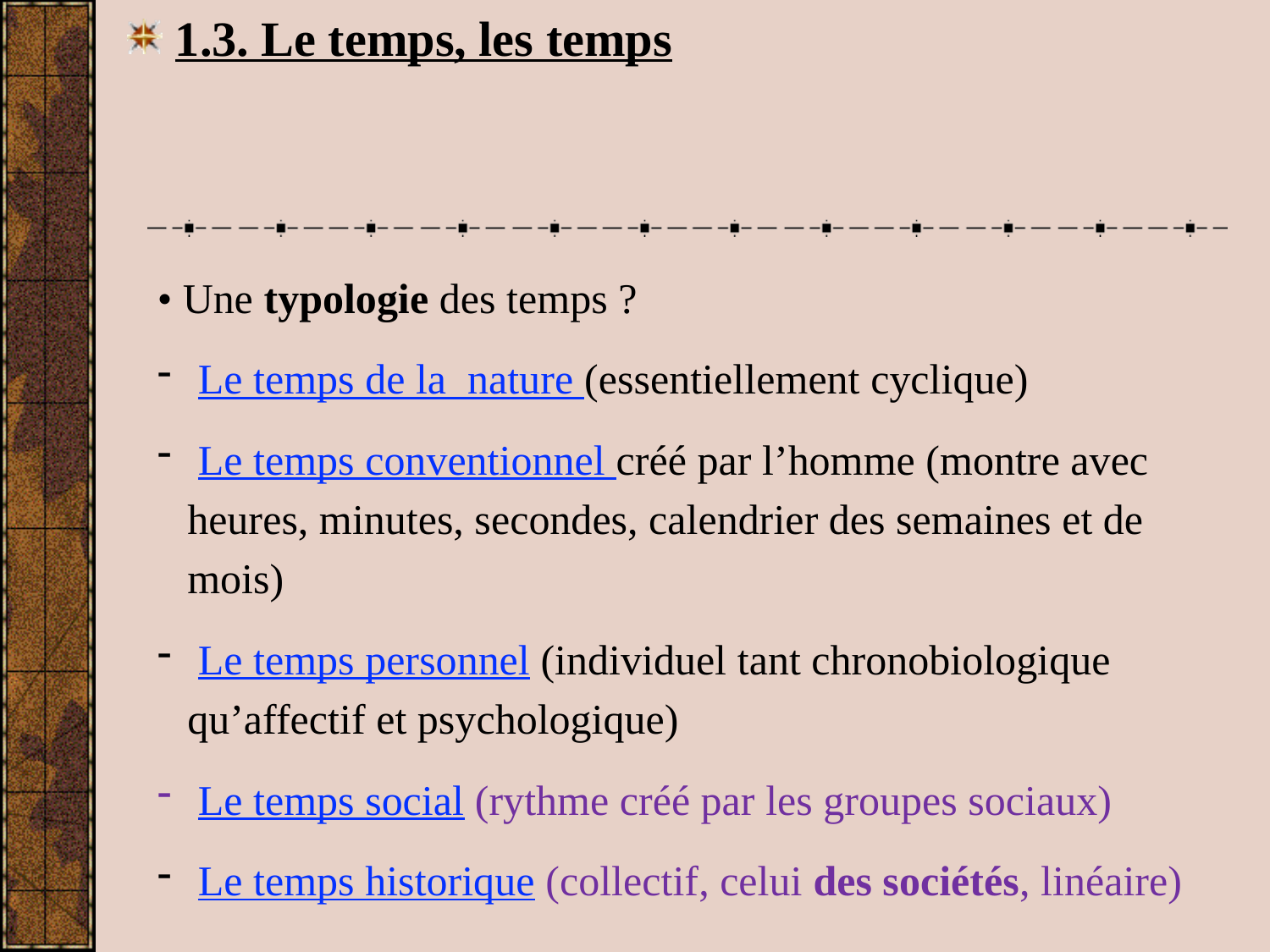

1.3. Le temps, les temps
• Une typologie des temps ?
 Le temps de la  nature (essentiellement cyclique)
 Le temps conventionnel créé par l’homme (montre avec heures, minutes, secondes, calendrier des semaines et de mois)
 Le temps personnel (individuel tant chronobiologique qu’affectif et psychologique)
 Le temps social (rythme créé par les groupes sociaux)
 Le temps historique (collectif, celui des sociétés, linéaire)